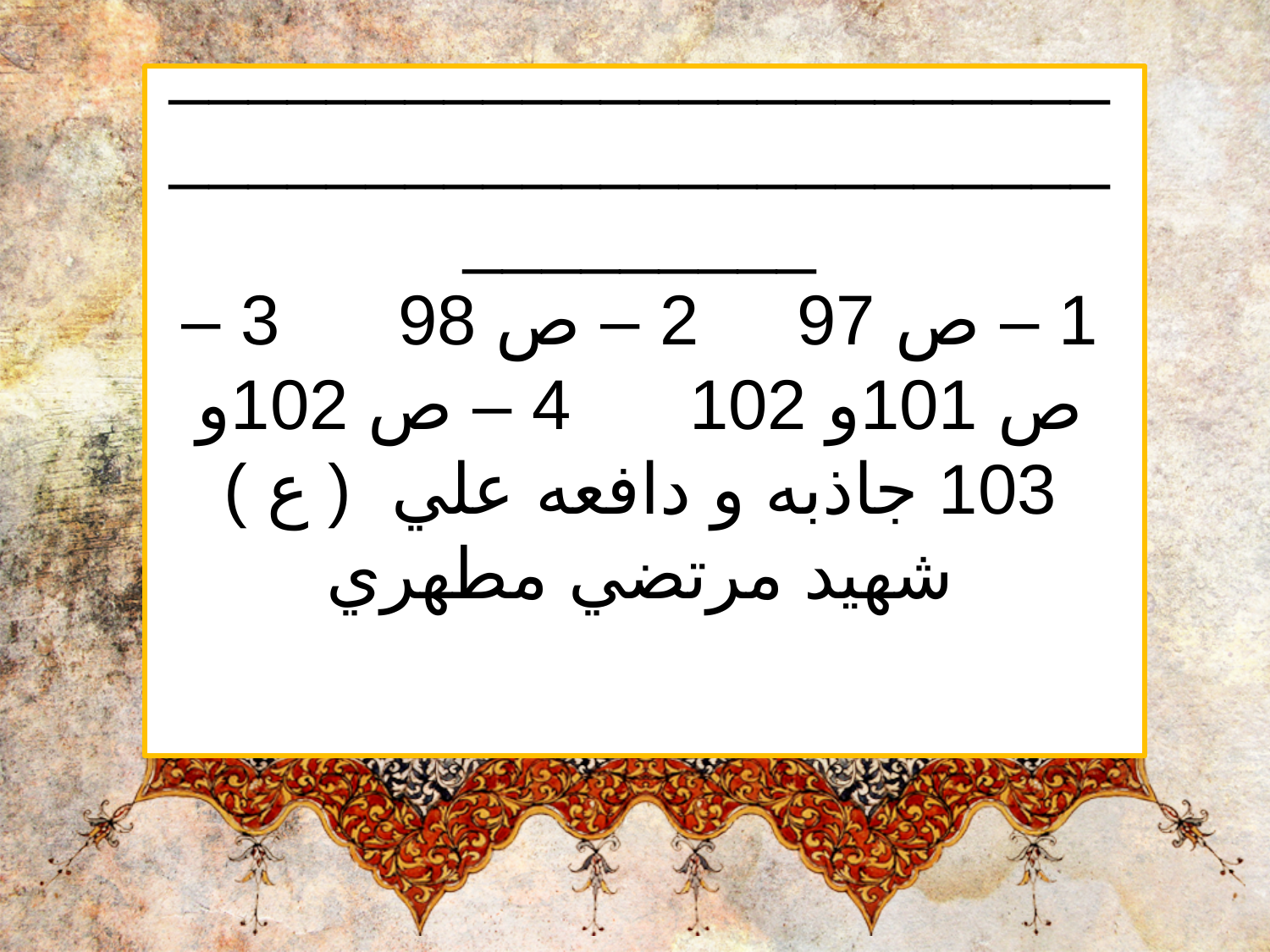

_________________________________________________________
1 – ص 97     2 – ص 98      3 – ص 101و 102      4 – ص 102و 103 جاذبه و دافعه علي  ( ع ) شهيد مرتضي مطهري